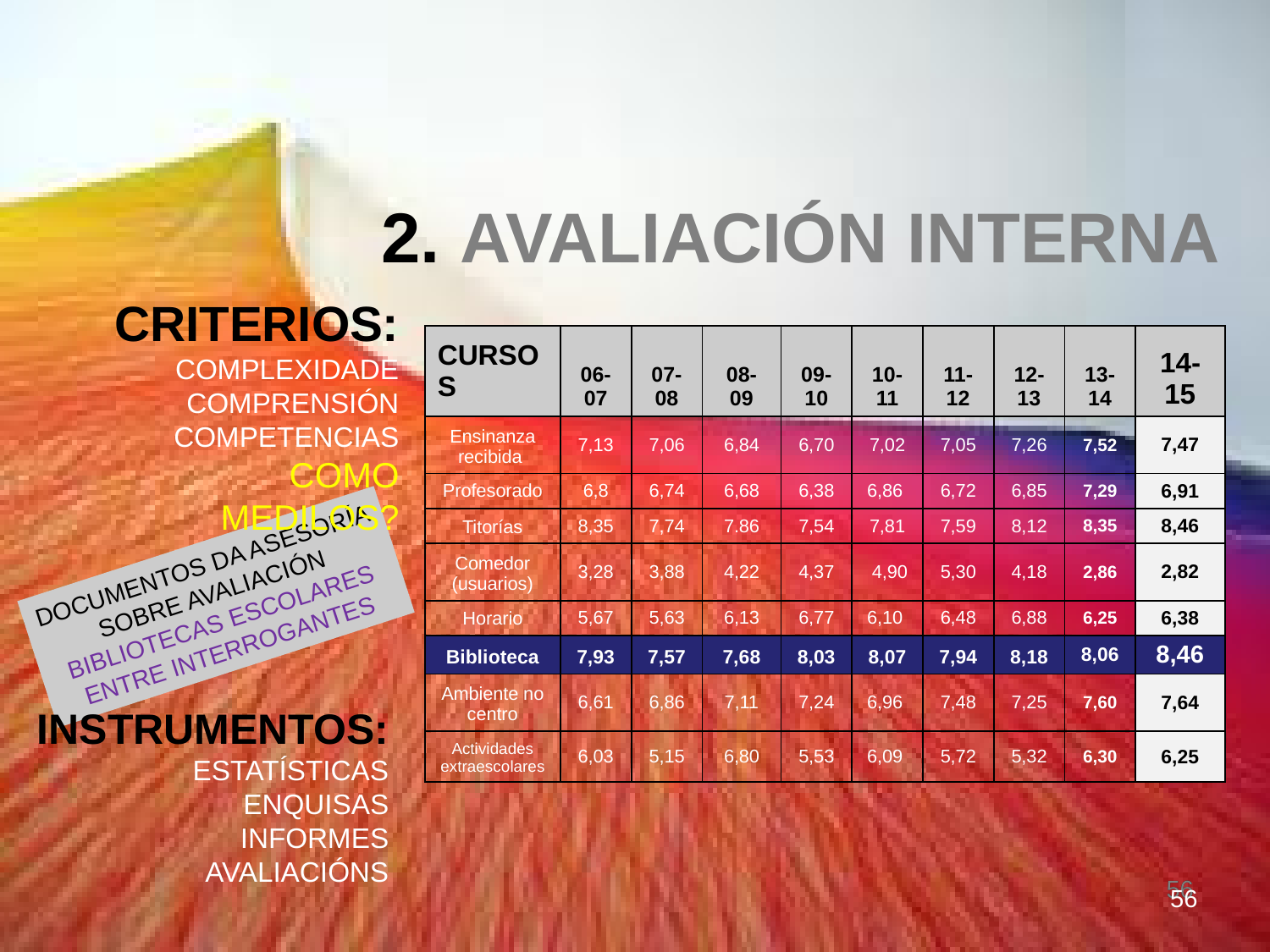

# 2. AVALIACIÓN INTERNA
CRITERIOS:
COMPLEXIDADE
COMPRENSIÓN
COMPETENCIAS
COMO MEDILOS?
| CURSOS | 06-07 | 07-08 | 08-09 | 09-10 | 10-11 | 11-12 | 12-13 | 13-14 | 14-15 |
| --- | --- | --- | --- | --- | --- | --- | --- | --- | --- |
| Ensinanza recibida | 7,13 | 7,06 | 6,84 | 6,70 | 7,02 | 7,05 | 7,26 | 7,52 | 7,47 |
| Profesorado | 6,8 | 6,74 | 6,68 | 6,38 | 6,86 | 6,72 | 6,85 | 7,29 | 6,91 |
| Titorías | 8,35 | 7,74 | 7.86 | 7,54 | 7,81 | 7,59 | 8,12 | 8,35 | 8,46 |
| Comedor (usuarios) | 3,28 | 3,88 | 4,22 | 4,37 | 4,90 | 5,30 | 4,18 | 2,86 | 2,82 |
| Horario | 5,67 | 5,63 | 6,13 | 6,77 | 6,10 | 6,48 | 6,88 | 6,25 | 6,38 |
| Biblioteca | 7,93 | 7,57 | 7,68 | 8,03 | 8,07 | 7,94 | 8,18 | 8,06 | 8,46 |
| Ambiente no centro | 6,61 | 6,86 | 7,11 | 7,24 | 6,96 | 7,48 | 7,25 | 7,60 | 7,64 |
| Actividades extraescolares | 6,03 | 5,15 | 6,80 | 5,53 | 6,09 | 5,72 | 5,32 | 6,30 | 6,25 |
DOCUMENTOS DA ASESORÍA
SOBRE AVALIACIÓN
BIBLIOTECAS ESCOLARES
ENTRE INTERROGANTES
INSTRUMENTOS:
ESTATÍSTICAS
ENQUISAS
INFORMES
AVALIACIÓNS
56
56
56